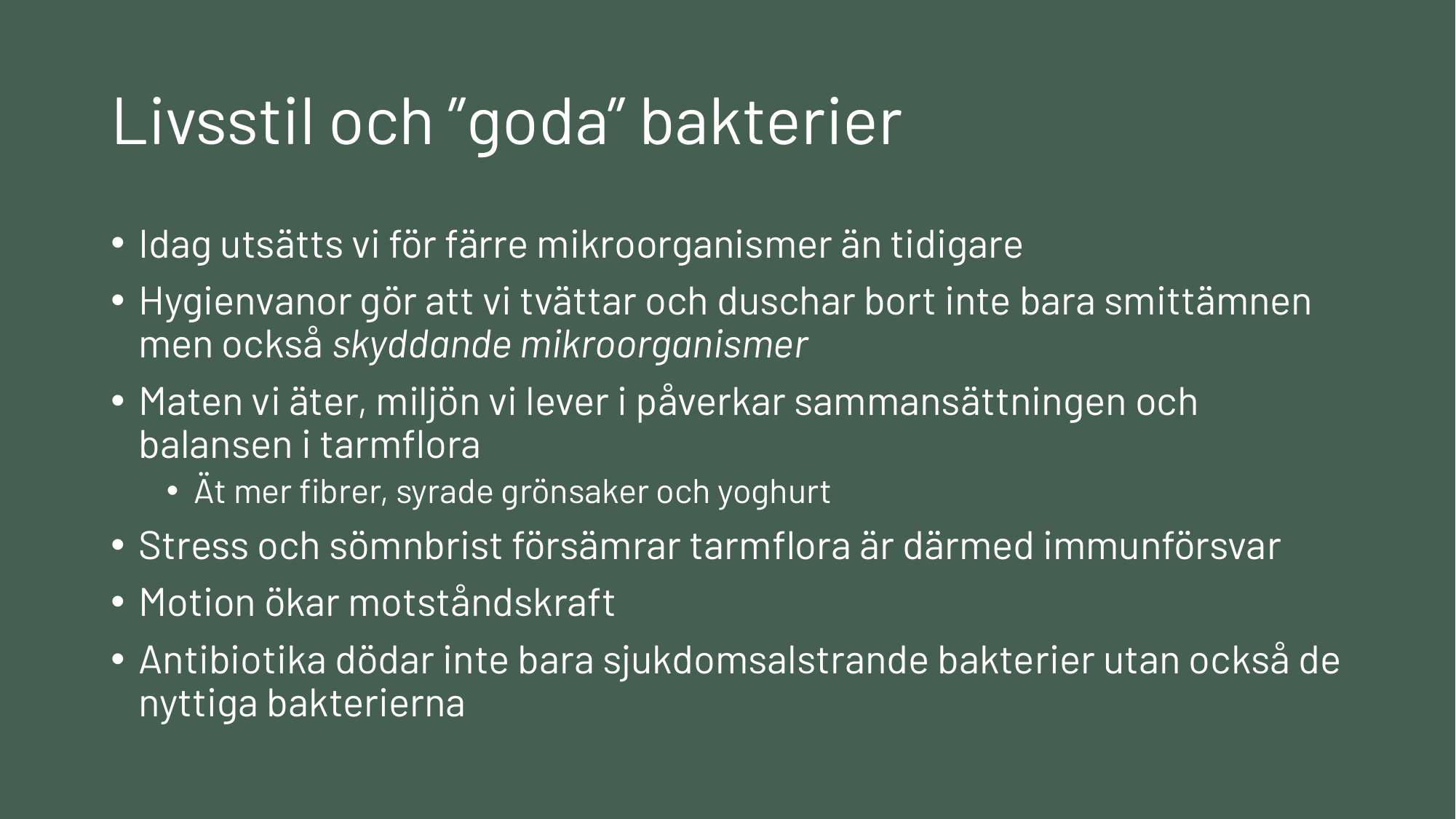

# Livsstil och ”goda” bakterier
Idag utsätts vi för färre mikroorganismer än tidigare
Hygienvanor gör att vi tvättar och duschar bort inte bara smittämnen men också skyddande mikroorganismer
Maten vi äter, miljön vi lever i påverkar sammansättningen och balansen i tarmflora
Ät mer fibrer, syrade grönsaker och yoghurt
Stress och sömnbrist försämrar tarmflora är därmed immunförsvar
Motion ökar motståndskraft
Antibiotika dödar inte bara sjukdomsalstrande bakterier utan också de nyttiga bakterierna